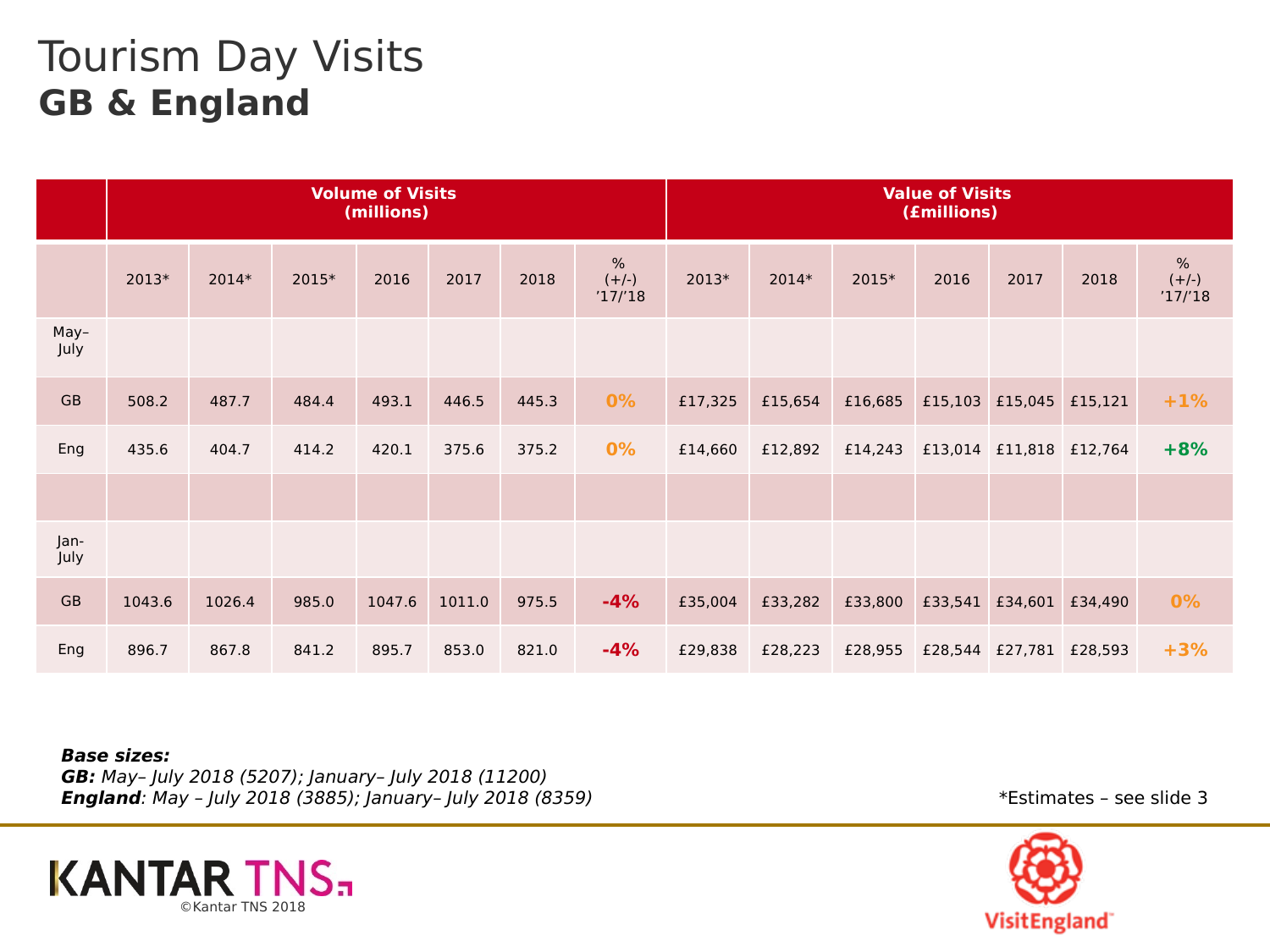

# Tourism Day Visits GB & England
|  | Volume of Visits (millions) |  |  |  |  |  |  | Value of Visits (£millions) |  |  |  |  |  |  |
| --- | --- | --- | --- | --- | --- | --- | --- | --- | --- | --- | --- | --- | --- | --- |
|  | 2013\* | 2014\* | 2015\* | 2016 | 2017 | 2018 | % (+/-) ’17/’18 | 2013\* | 2014\* | 2015\* | 2016 | 2017 | 2018 | % (+/-) ’17/’18 |
| May–July |  |  |  |  |  |  |  |  |  |  |  |  |  |  |
| GB | 508.2 | 487.7 | 484.4 | 493.1 | 446.5 | 445.3 | 0% | £17,325 | £15,654 | £16,685 | £15,103 | £15,045 | £15,121 | +1% |
| Eng | 435.6 | 404.7 | 414.2 | 420.1 | 375.6 | 375.2 | 0% | £14,660 | £12,892 | £14,243 | £13,014 | £11,818 | £12,764 | +8% |
|  |  |  |  |  |  |  |  |  |  |  |  |  |  |  |
| Jan-July |  |  |  |  |  |  |  |  |  |  |  |  |  |  |
| GB | 1043.6 | 1026.4 | 985.0 | 1047.6 | 1011.0 | 975.5 | -4% | £35,004 | £33,282 | £33,800 | £33,541 | £34,601 | £34,490 | 0% |
| Eng | 896.7 | 867.8 | 841.2 | 895.7 | 853.0 | 821.0 | -4% | £29,838 | £28,223 | £28,955 | £28,544 | £27,781 | £28,593 | +3% |
Base sizes:
GB: May– July 2018 (5207); January– July 2018 (11200)
England: May – July 2018 (3885); January– July 2018 (8359)
*Estimates – see slide 3